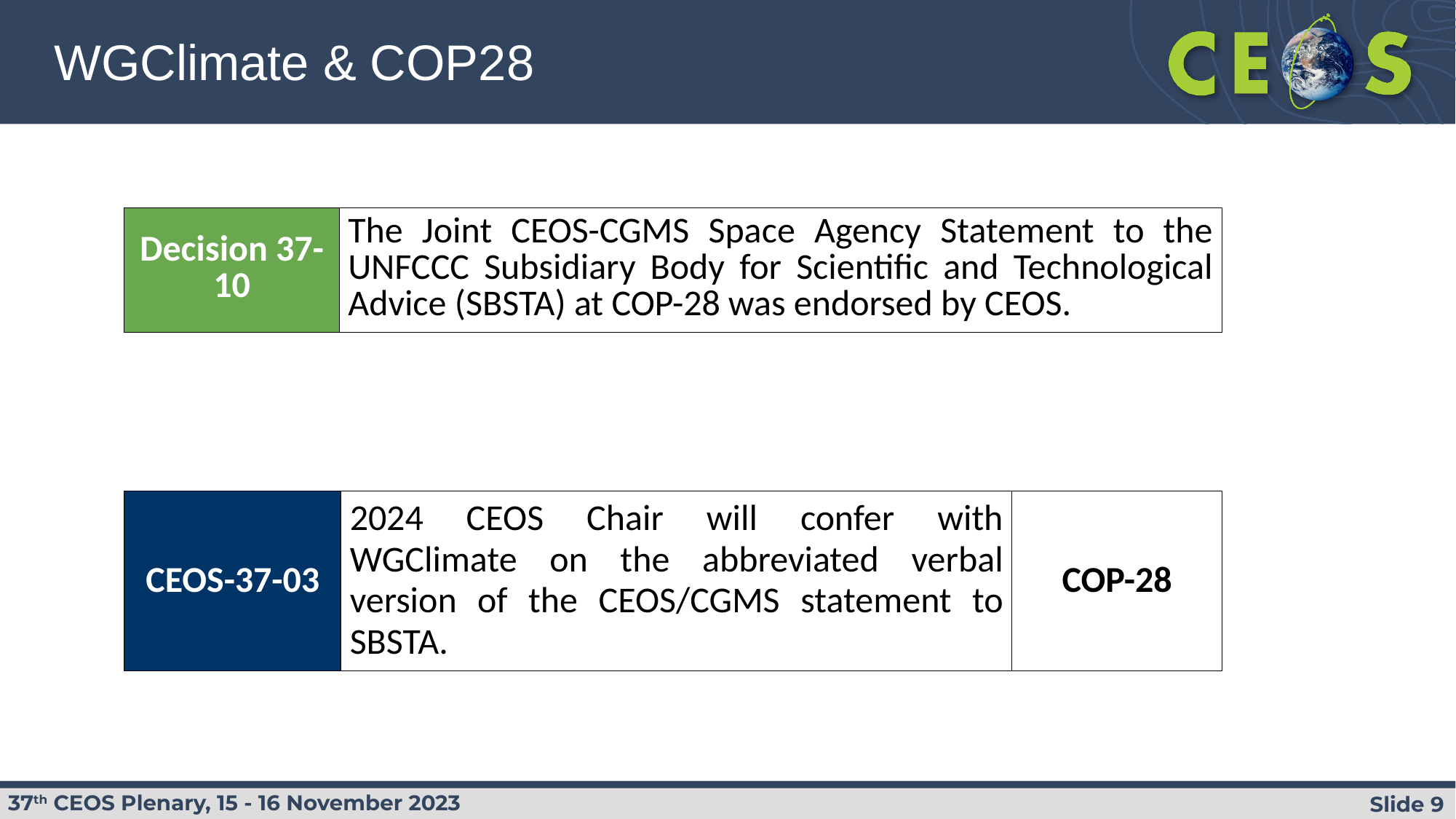

WGClimate & COP28
| Decision 37-10 | The Joint CEOS-CGMS Space Agency Statement to the UNFCCC Subsidiary Body for Scientific and Technological Advice (SBSTA) at COP-28 was endorsed by CEOS. |
| --- | --- |
| CEOS-37-03 | 2024 CEOS Chair will confer with WGClimate on the abbreviated verbal version of the CEOS/CGMS statement to SBSTA. | COP-28 |
| --- | --- | --- |